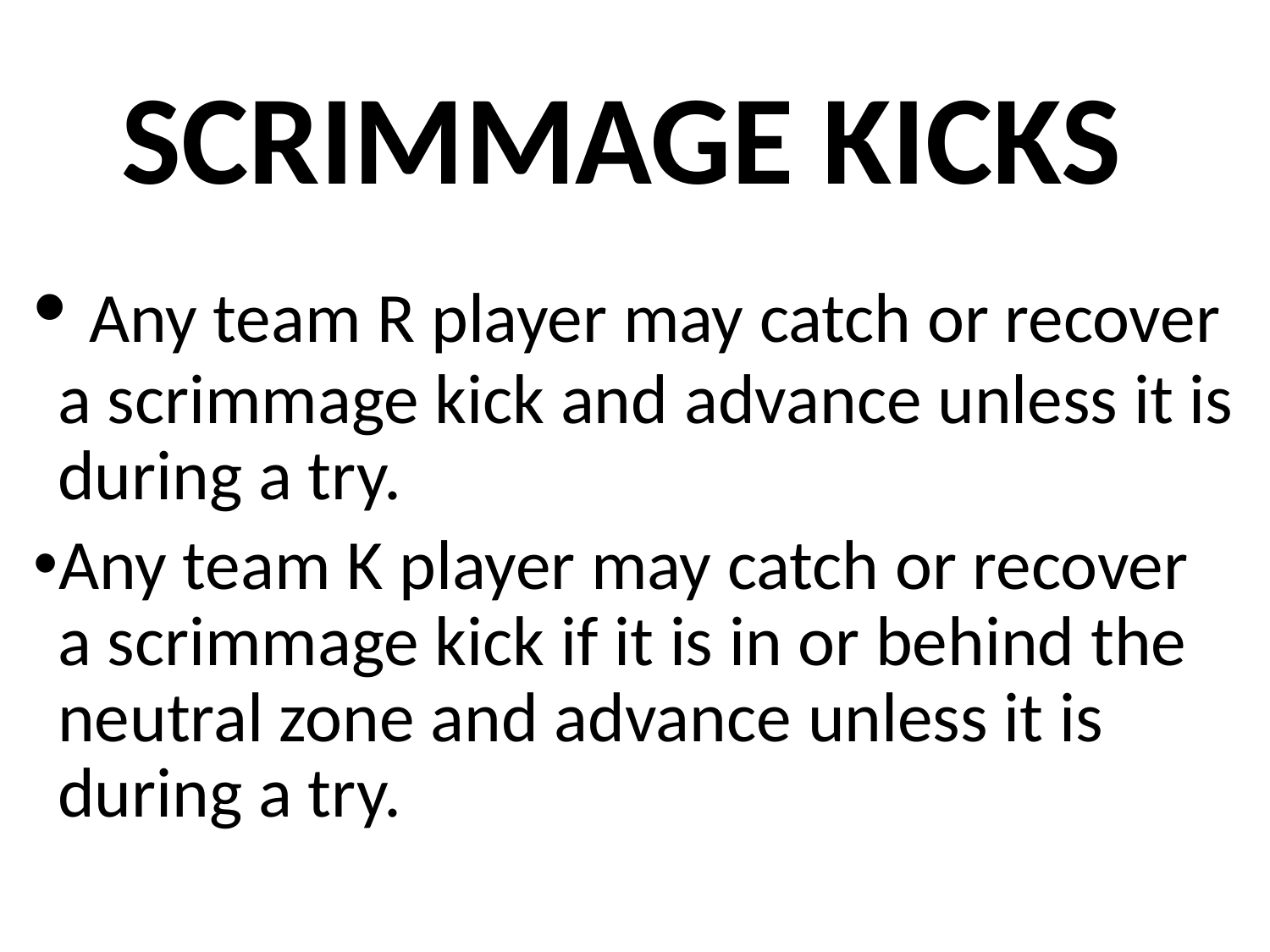

# SCRIMMAGE KICKS
 Any team R player may catch or recover a scrimmage kick and advance unless it is during a try.
Any team K player may catch or recover a scrimmage kick if it is in or behind the neutral zone and advance unless it is during a try.